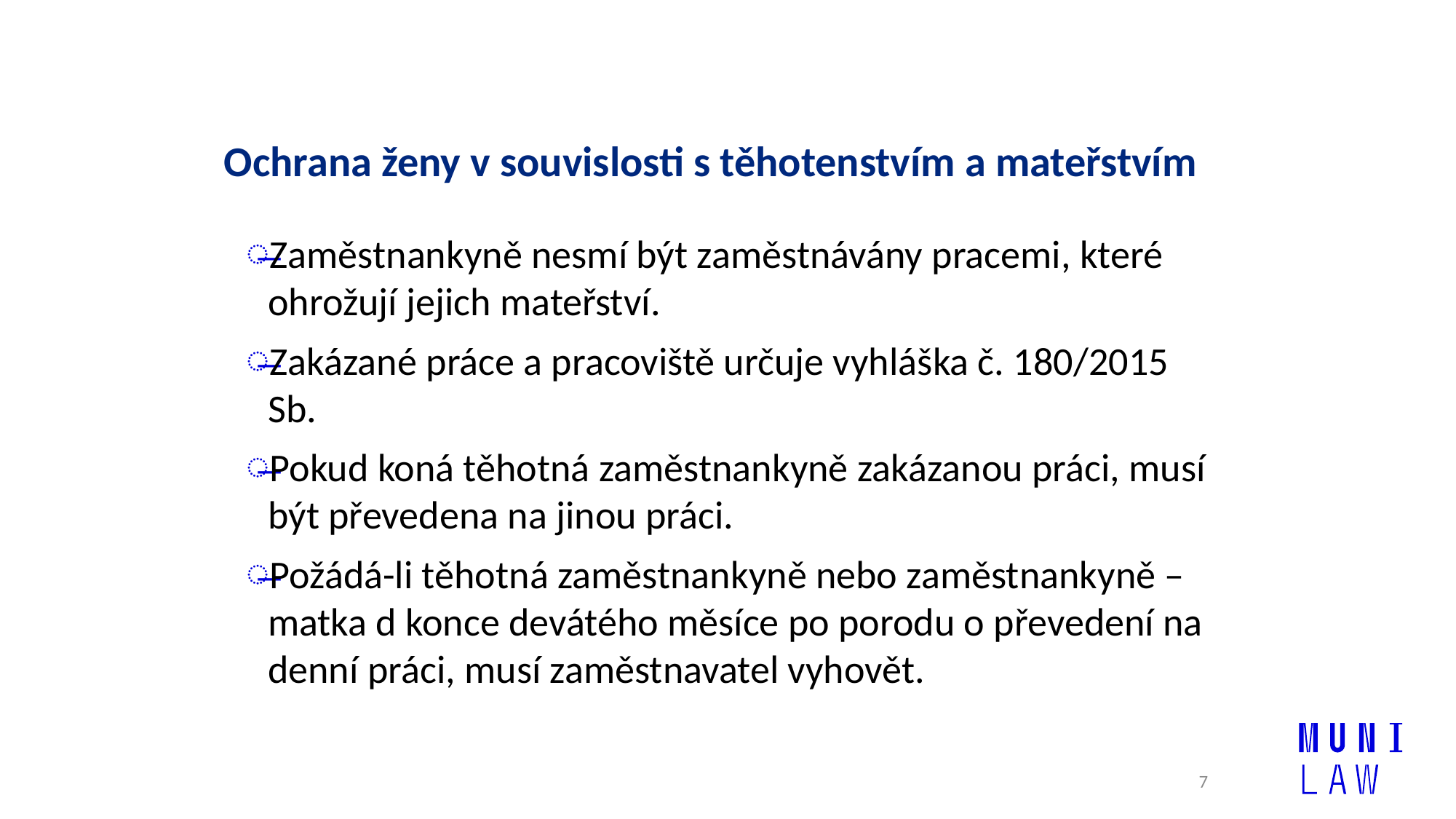

# Ochrana ženy v souvislosti s těhotenstvím a mateřstvím
Zaměstnankyně nesmí být zaměstnávány pracemi, které ohrožují jejich mateřství.
Zakázané práce a pracoviště určuje vyhláška č. 180/2015 Sb.
Pokud koná těhotná zaměstnankyně zakázanou práci, musí být převedena na jinou práci.
Požádá-li těhotná zaměstnankyně nebo zaměstnankyně –matka d konce devátého měsíce po porodu o převedení na denní práci, musí zaměstnavatel vyhovět.
7